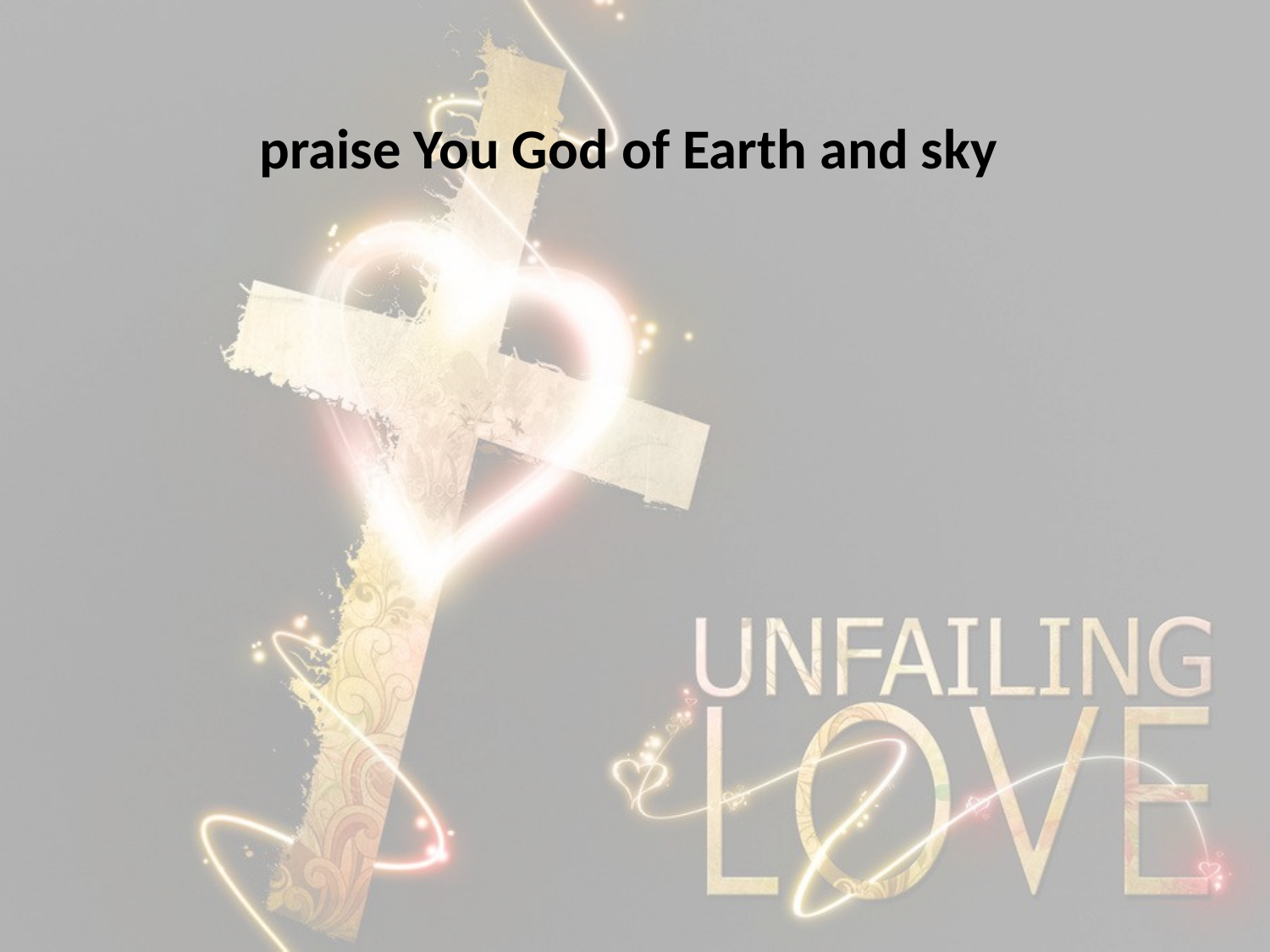

praise You God of Earth and sky